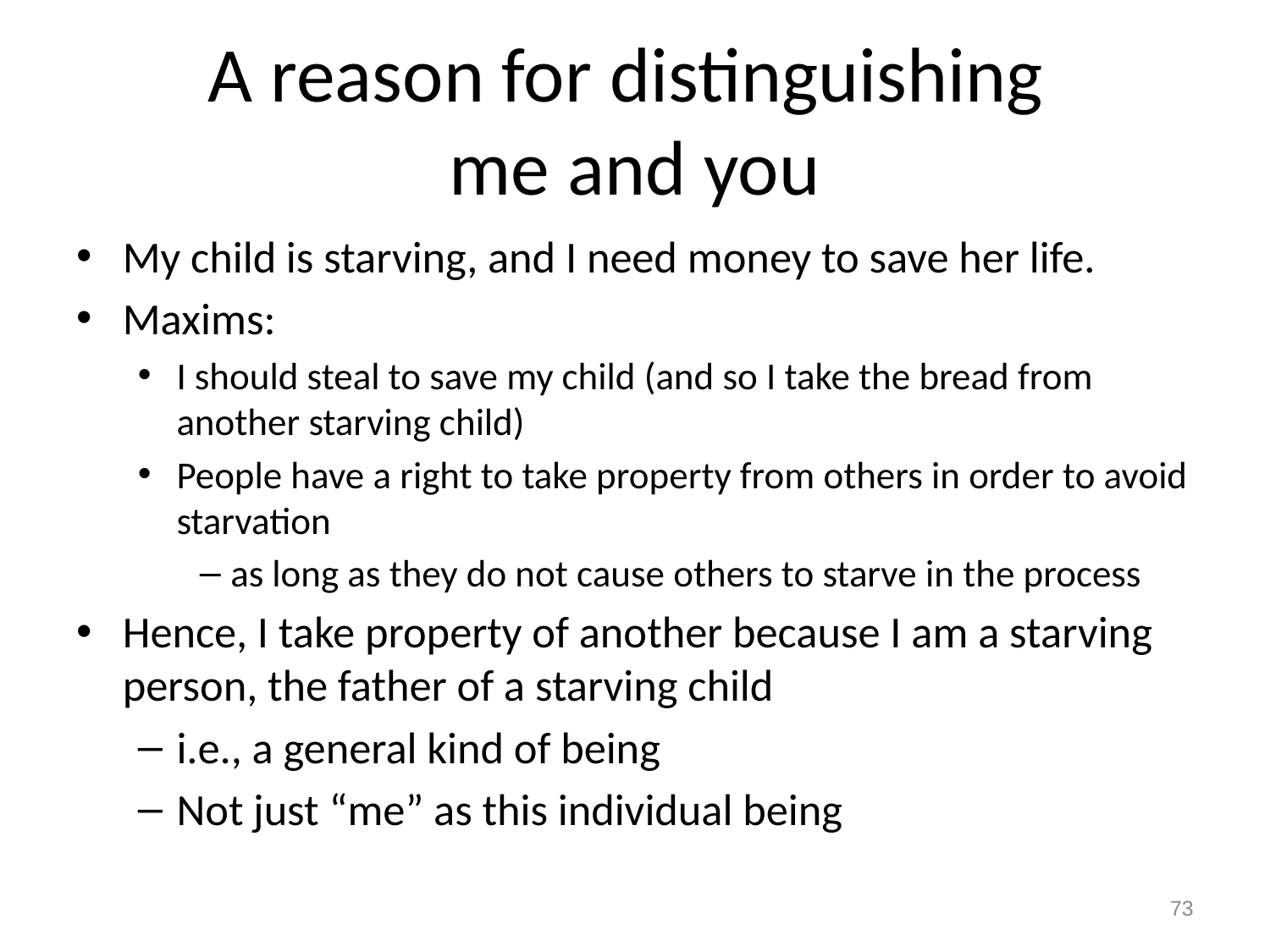

# A reason for distinguishing me and you
My child is starving, and I need money to save her life.
Maxims:
I should steal to save my child (and so I take the bread from another starving child)
People have a right to take property from others in order to avoid starvation
as long as they do not cause others to starve in the process
Hence, I take property of another because I am a starving person, the father of a starving child
i.e., a general kind of being
Not just “me” as this individual being
73